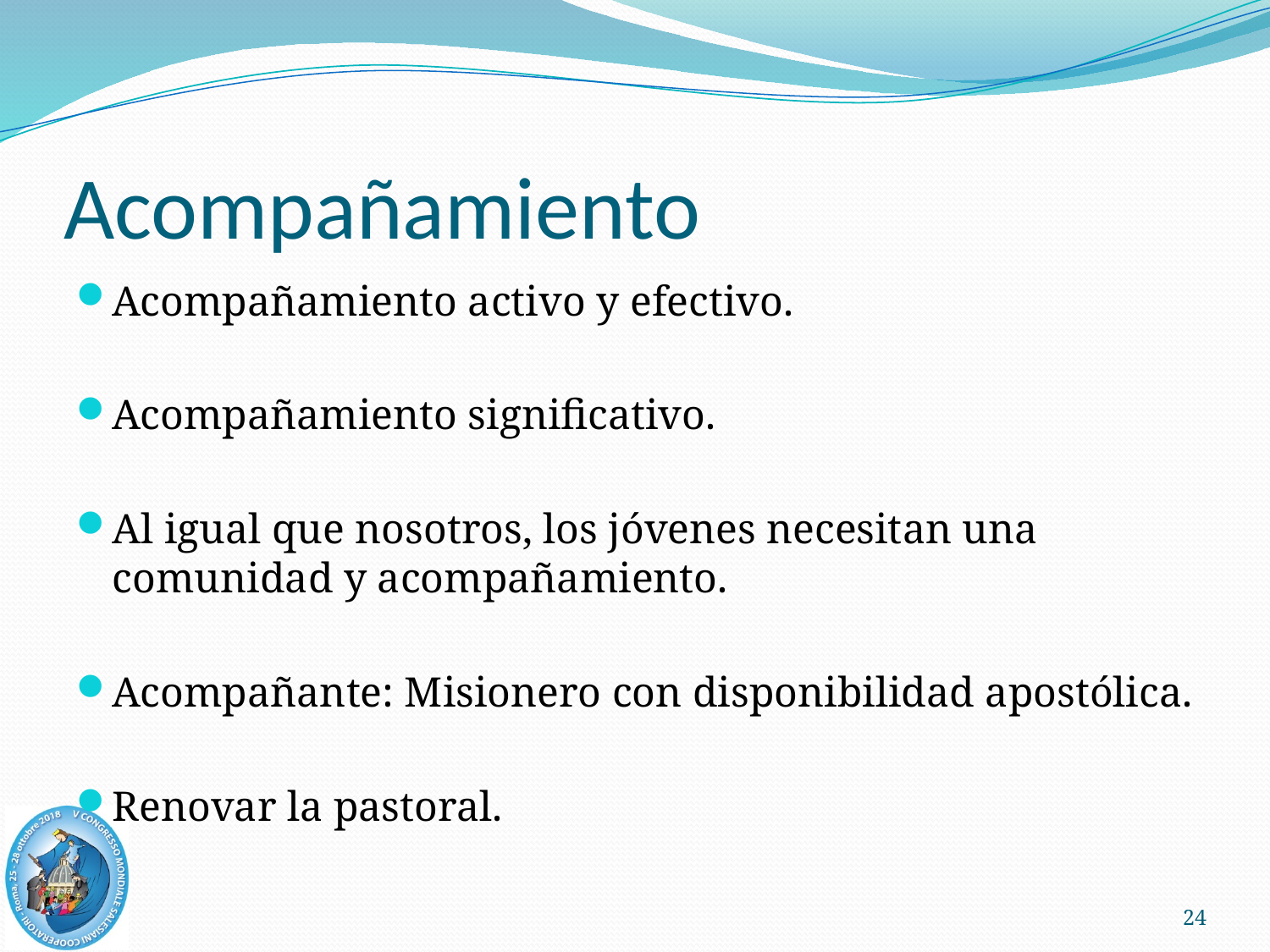

# Acompañamiento
Acompañamiento activo y efectivo.

Acompañamiento significativo.

Al igual que nosotros, los jóvenes necesitan una comunidad y acompañamiento.

Acompañante: Misionero con disponibilidad apostólica.

Renovar la pastoral.
24